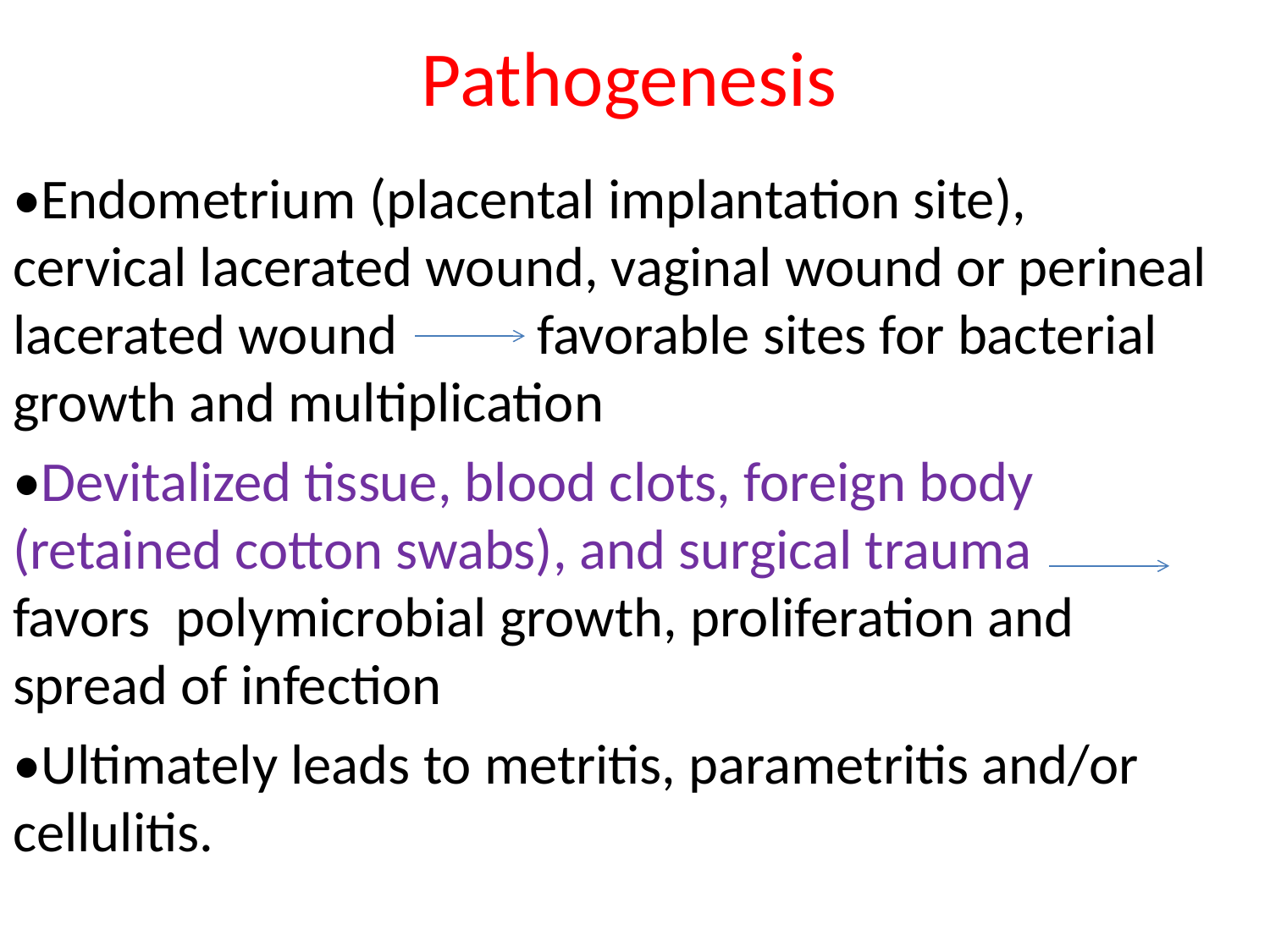

# Pathogenesis
•Endometrium (placental implantation site), cervical lacerated wound, vaginal wound or perineal lacerated wound           favorable sites for bacterial growth and multiplication
•Devitalized tissue, blood clots, foreign body (retained cotton swabs), and surgical trauma     favors  polymicrobial growth, proliferation and spread of infection
•Ultimately leads to metritis, parametritis and/or cellulitis.